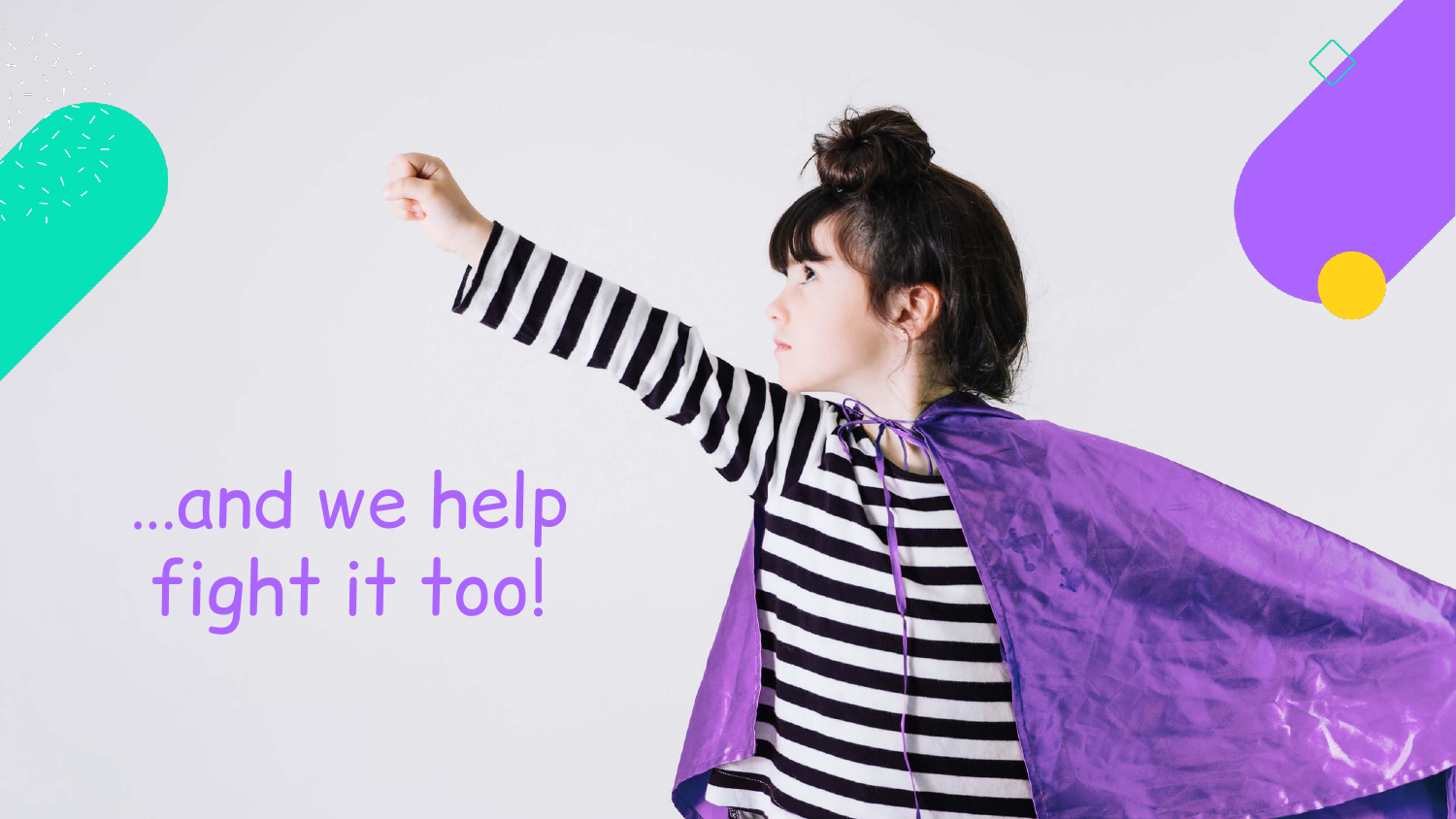

# …and we help fight it too!